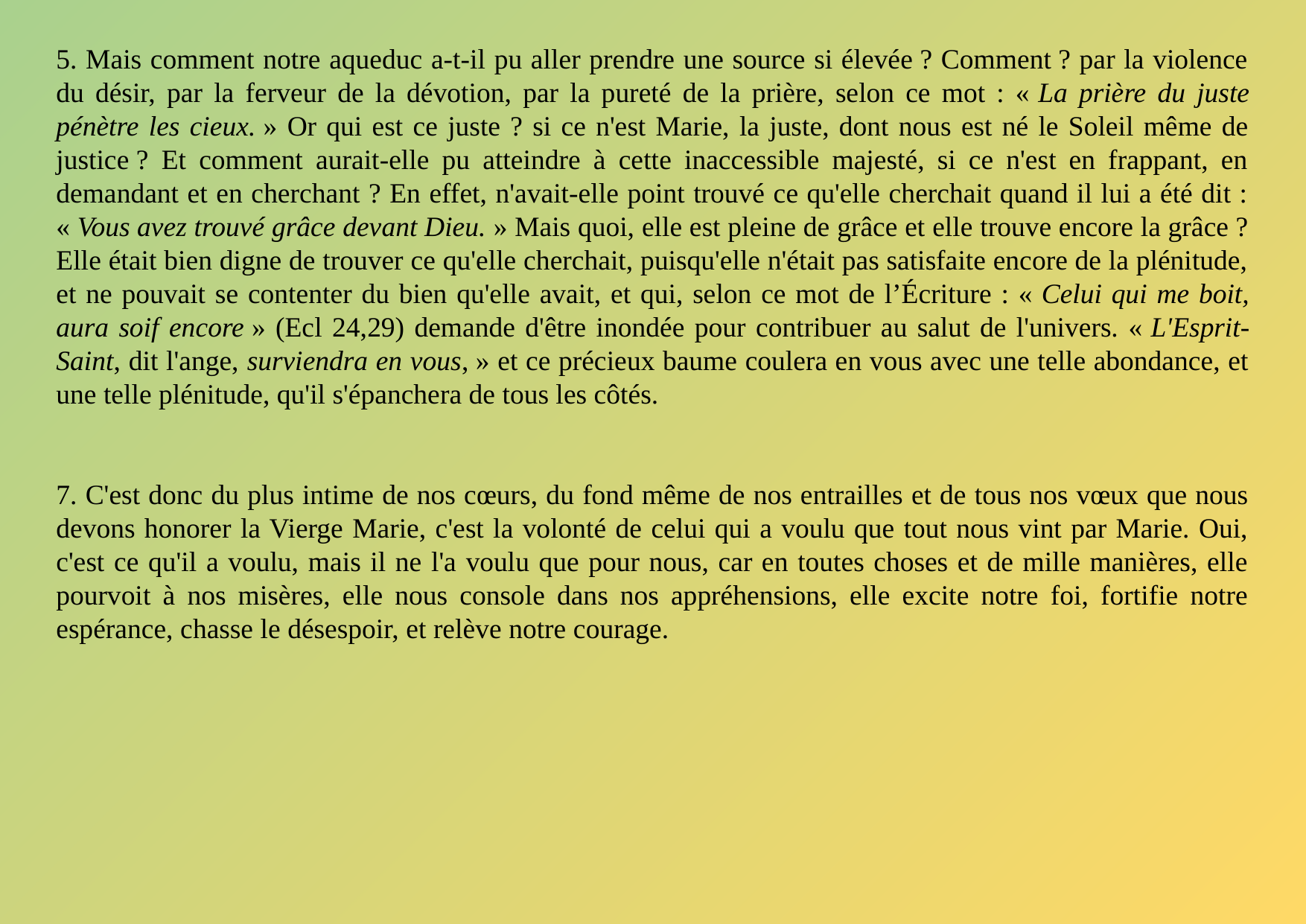

5. Mais comment notre aqueduc a-t-il pu aller prendre une source si élevée ? Comment ? par la violence du désir, par la ferveur de la dévotion, par la pureté de la prière, selon ce mot : « La prière du juste pénètre les cieux. » Or qui est ce juste ? si ce n'est Marie, la juste, dont nous est né le Soleil même de justice ? Et comment aurait-elle pu atteindre à cette inaccessible majesté, si ce n'est en frappant, en demandant et en cherchant ? En effet, n'avait-elle point trouvé ce qu'elle cherchait quand il lui a été dit : « Vous avez trouvé grâce devant Dieu. » Mais quoi, elle est pleine de grâce et elle trouve encore la grâce ? Elle était bien digne de trouver ce qu'elle cherchait, puisqu'elle n'était pas satisfaite encore de la plénitude, et ne pouvait se contenter du bien qu'elle avait, et qui, selon ce mot de l’Écriture : « Celui qui me boit, aura soif encore » (Ecl 24,29) demande d'être inondée pour contribuer au salut de l'univers. « L'Esprit-Saint, dit l'ange, surviendra en vous, » et ce précieux baume coulera en vous avec une telle abondance, et une telle plénitude, qu'il s'épanchera de tous les côtés.

7. C'est donc du plus intime de nos cœurs, du fond même de nos entrailles et de tous nos vœux que nous devons honorer la Vierge Marie, c'est la volonté de celui qui a voulu que tout nous vint par Marie. Oui, c'est ce qu'il a voulu, mais il ne l'a voulu que pour nous, car en toutes choses et de mille manières, elle pourvoit à nos misères, elle nous console dans nos appréhensions, elle excite notre foi, fortifie notre espérance, chasse le désespoir, et relève notre courage.